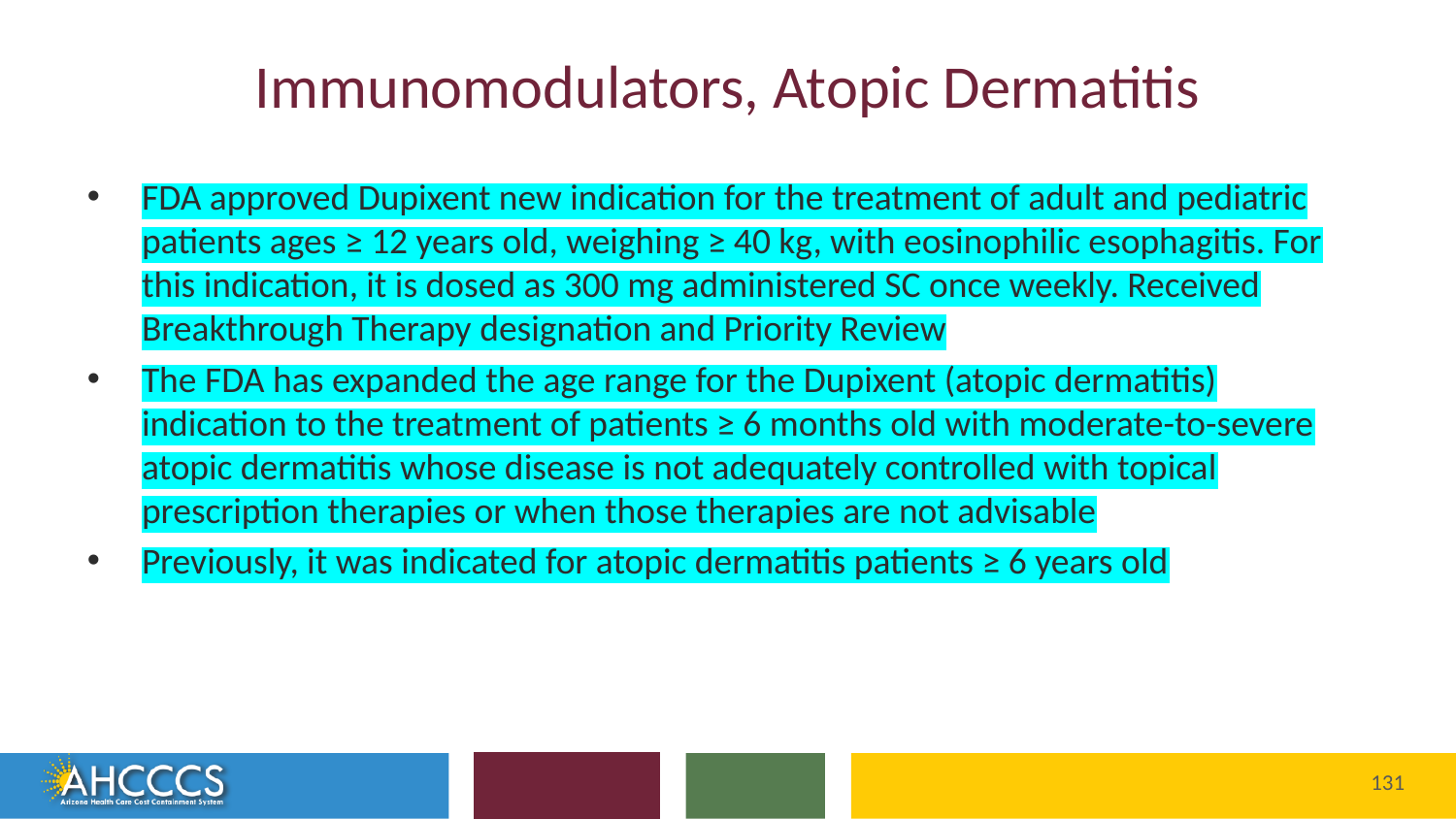

# Immunomodulators, Atopic Dermatitis
FDA approved Dupixent new indication for the treatment of adult and pediatric patients ages ≥ 12 years old, weighing ≥ 40 kg, with eosinophilic esophagitis. For this indication, it is dosed as 300 mg administered SC once weekly. Received Breakthrough Therapy designation and Priority Review
The FDA has expanded the age range for the Dupixent (atopic dermatitis) indication to the treatment of patients ≥ 6 months old with moderate-to-severe atopic dermatitis whose disease is not adequately controlled with topical prescription therapies or when those therapies are not advisable
Previously, it was indicated for atopic dermatitis patients ≥ 6 years old
Reaching across Arizona to provide comprehensive
quality health care for those in need
131